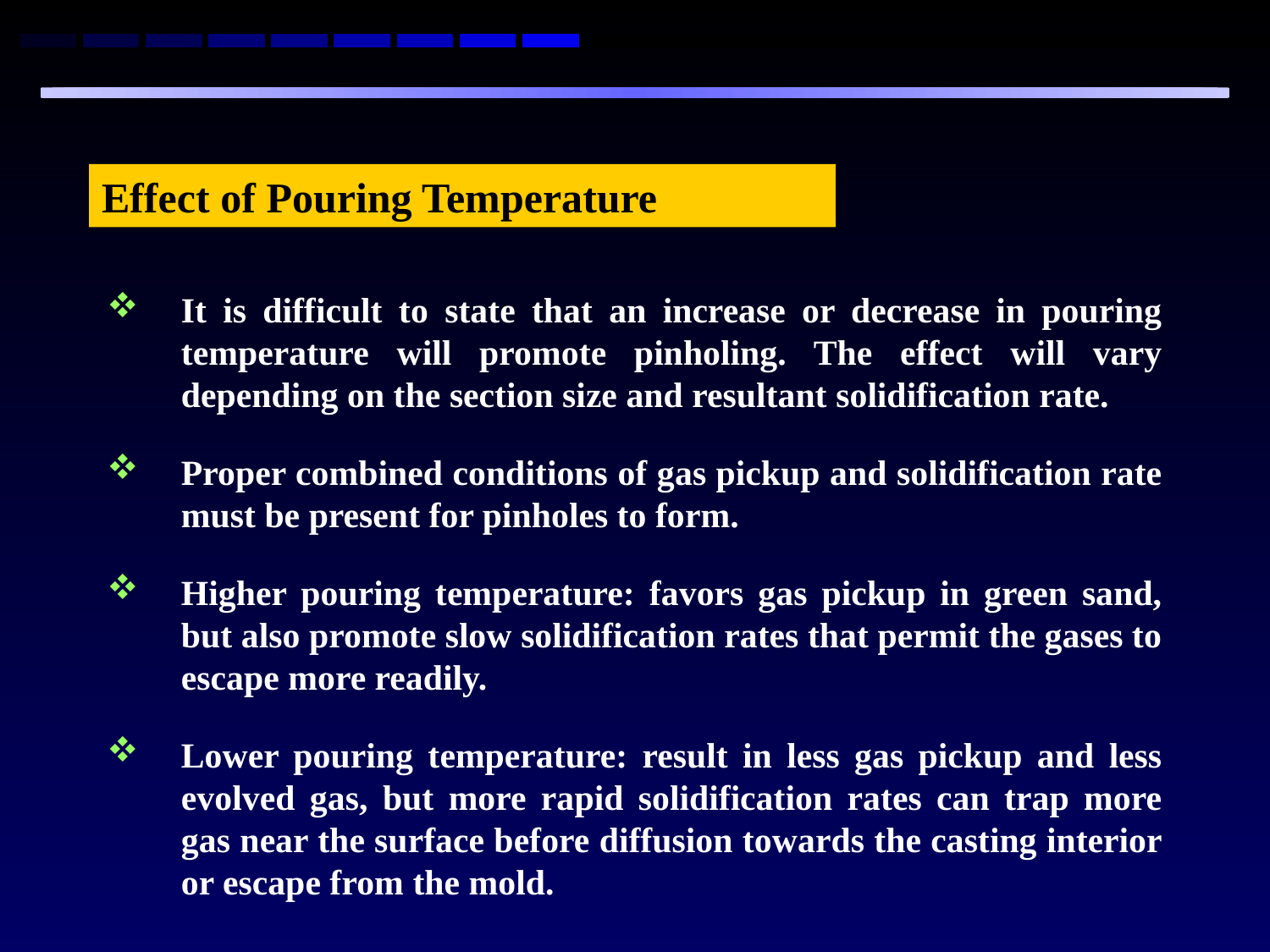

Effect of Pouring Temperature
It is difficult to state that an increase or decrease in pouring temperature will promote pinholing. The effect will vary depending on the section size and resultant solidification rate.
Proper combined conditions of gas pickup and solidification rate must be present for pinholes to form.
Higher pouring temperature: favors gas pickup in green sand, but also promote slow solidification rates that permit the gases to escape more readily.
Lower pouring temperature: result in less gas pickup and less evolved gas, but more rapid solidification rates can trap more gas near the surface before diffusion towards the casting interior or escape from the mold.